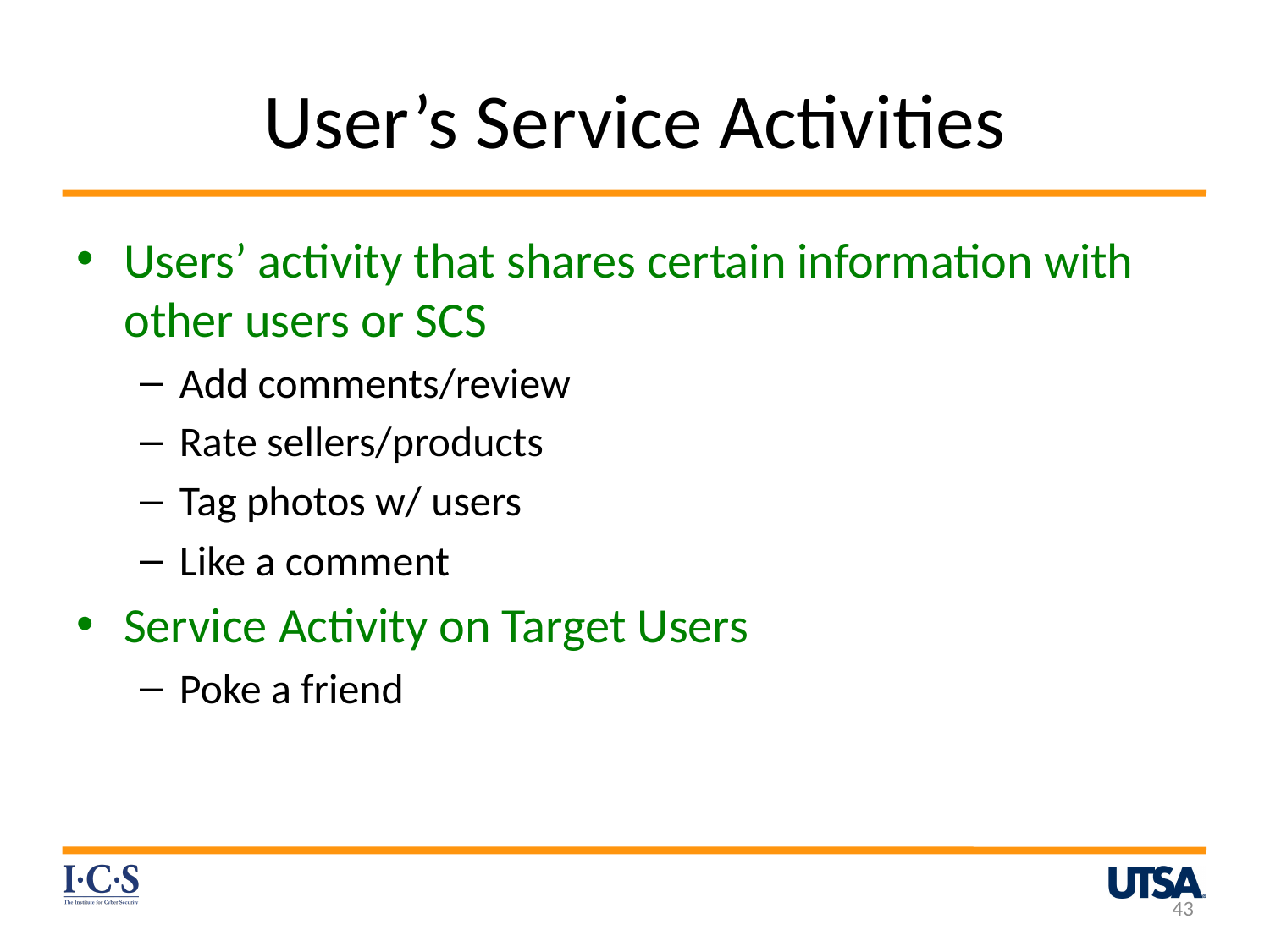

# User’s Service Activities
Users’ activity that shares certain information with other users or SCS
Add comments/review
Rate sellers/products
Tag photos w/ users
Like a comment
Service Activity on Target Users
Poke a friend

43